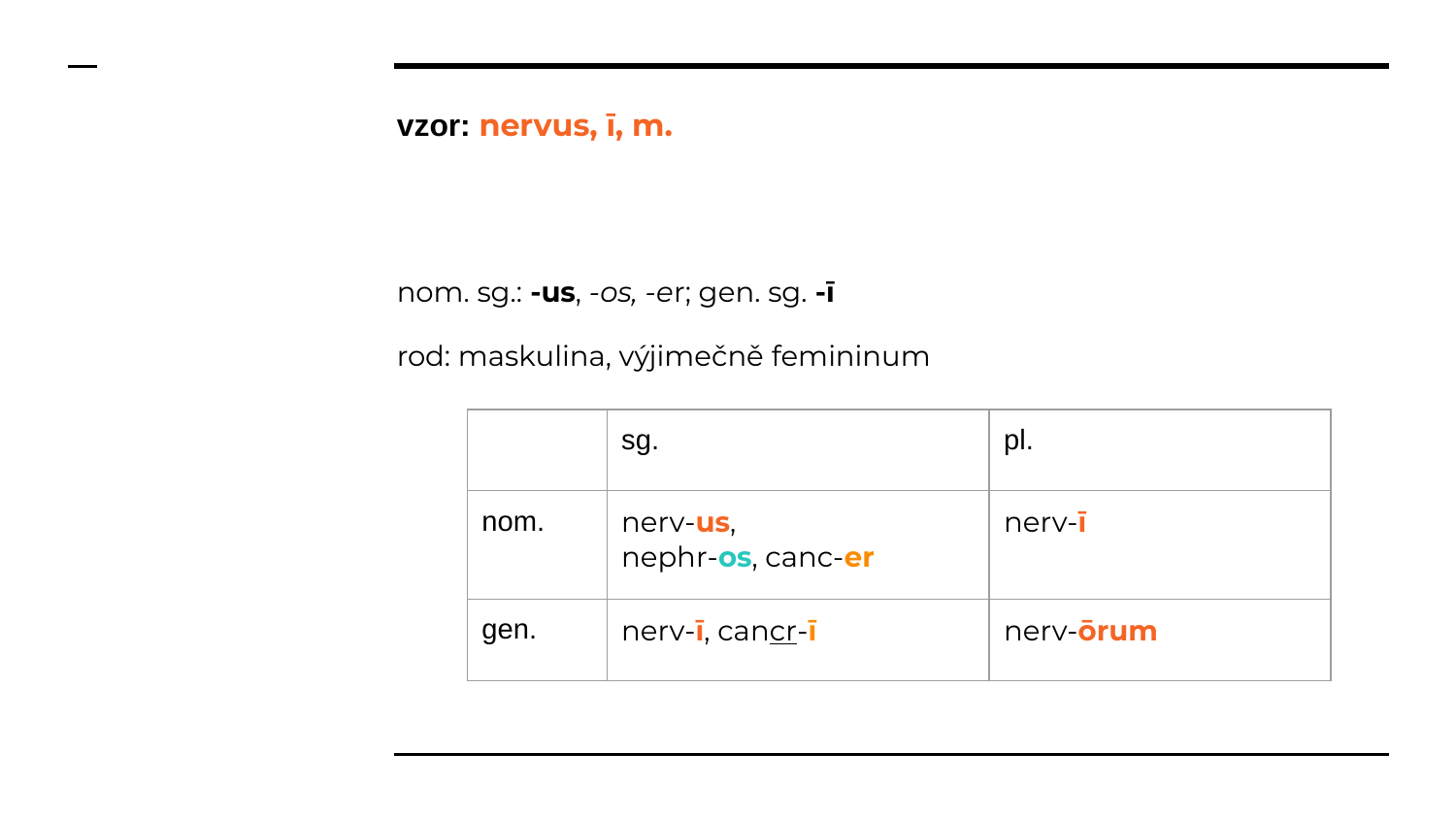

# vzor: nervus, ī, m.

nom. sg.: -us, -os, -er; gen. sg. -ī
rod: maskulina, výjimečně femininum
|  | sg. | pl. |
| --- | --- | --- |
| nom. | nerv-us, nephr-os, canc-er | nerv-ī |
| gen. | nerv-ī, cancr-ī | nerv-ōrum |